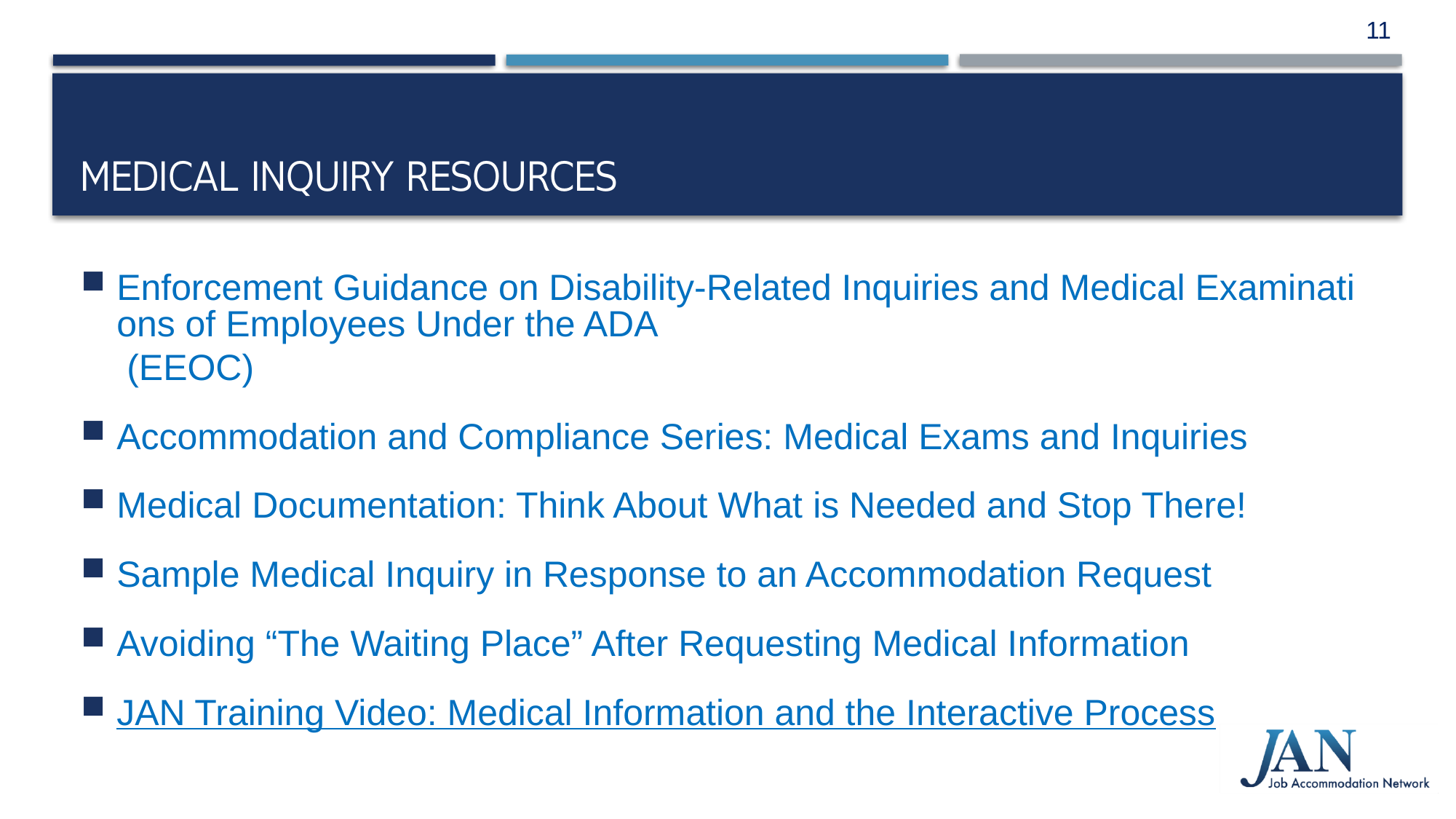

11
# Medical Inquiry Resources
Enforcement Guidance on Disability-Related Inquiries and Medical Examinations of Employees Under the ADA (EEOC)
Accommodation and Compliance Series: Medical Exams and Inquiries
Medical Documentation: Think About What is Needed and Stop There!
Sample Medical Inquiry in Response to an Accommodation Request
Avoiding “The Waiting Place” After Requesting Medical Information
JAN Training Video: Medical Information and the Interactive Process